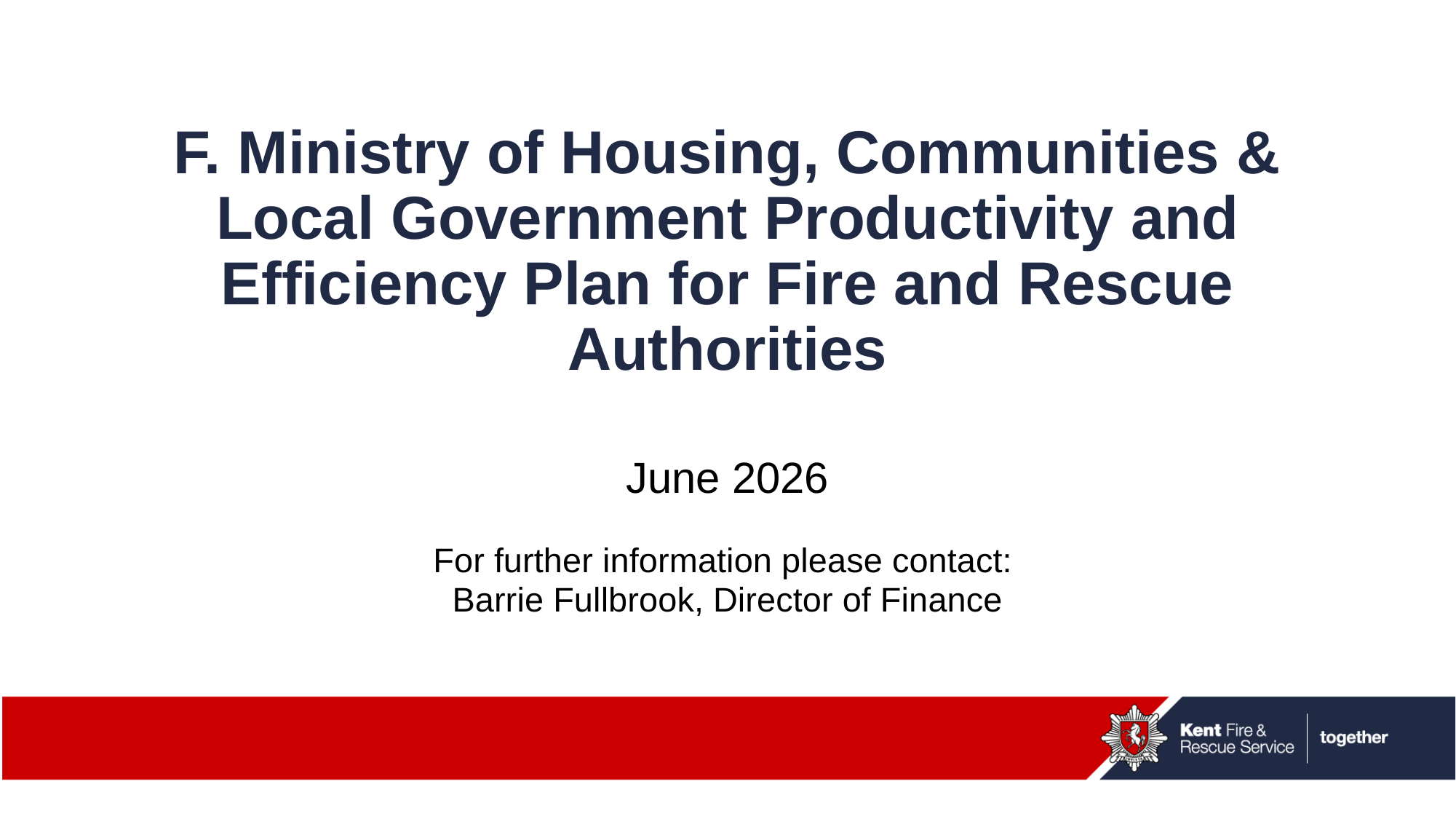

# F. Ministry of Housing, Communities & Local Government Productivity and Efficiency Plan for Fire and Rescue Authorities

June 2026

For further information please contact:
Barrie Fullbrook, Director of Finance